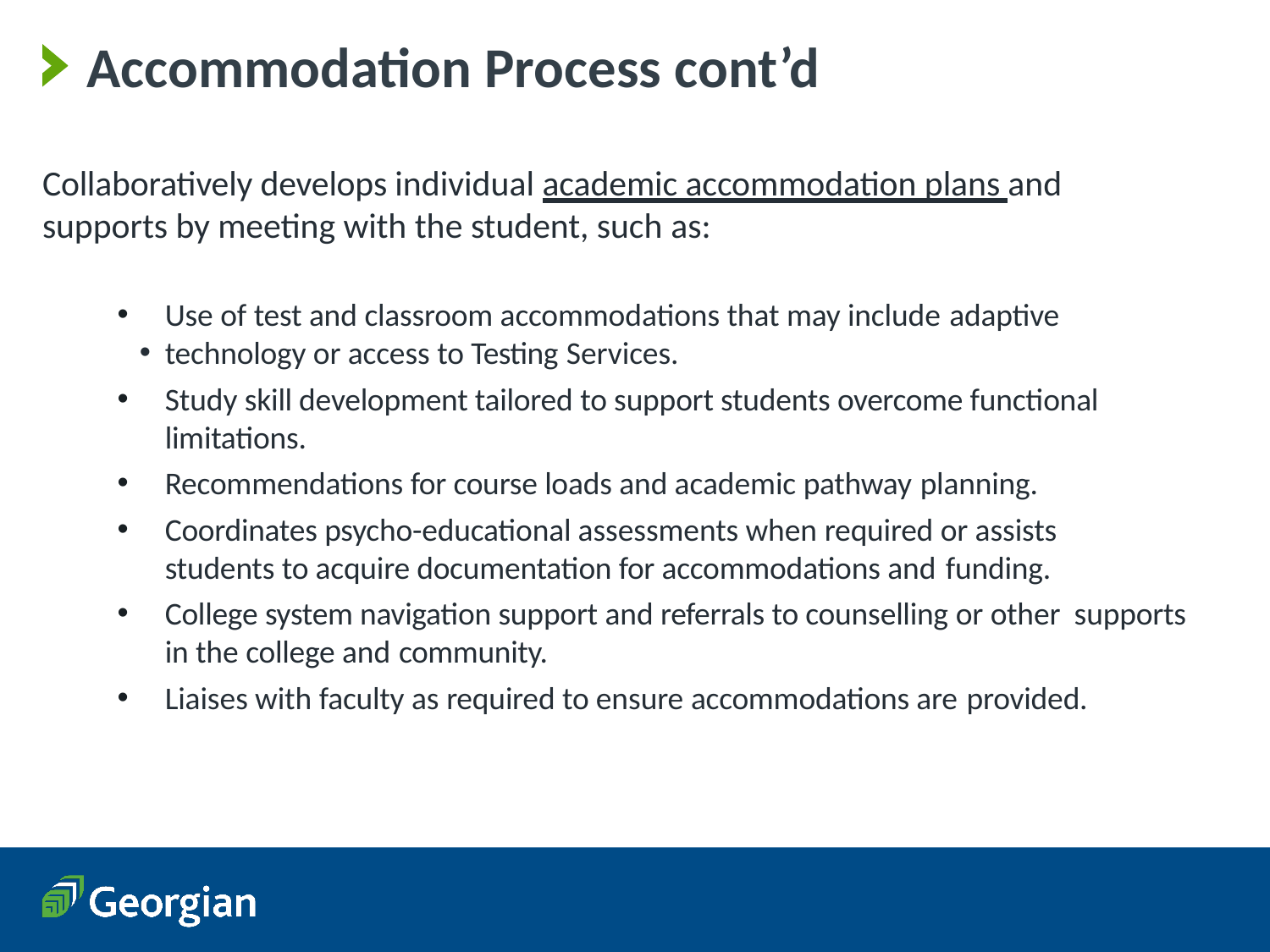

# Accommodation Process cont’d
Collaboratively develops individual academic accommodation plans and  supports by meeting with the student, such as:

Use of test and classroom accommodations that may include adaptive
technology or access to Testing Services.
Study skill development tailored to support students overcome functional  limitations.
Recommendations for course loads and academic pathway planning.
Coordinates psycho-educational assessments when required or assists  students to acquire documentation for accommodations and funding.
College system navigation support and referrals to counselling or other  supports in the college and community.
Liaises with faculty as required to ensure accommodations are provided.